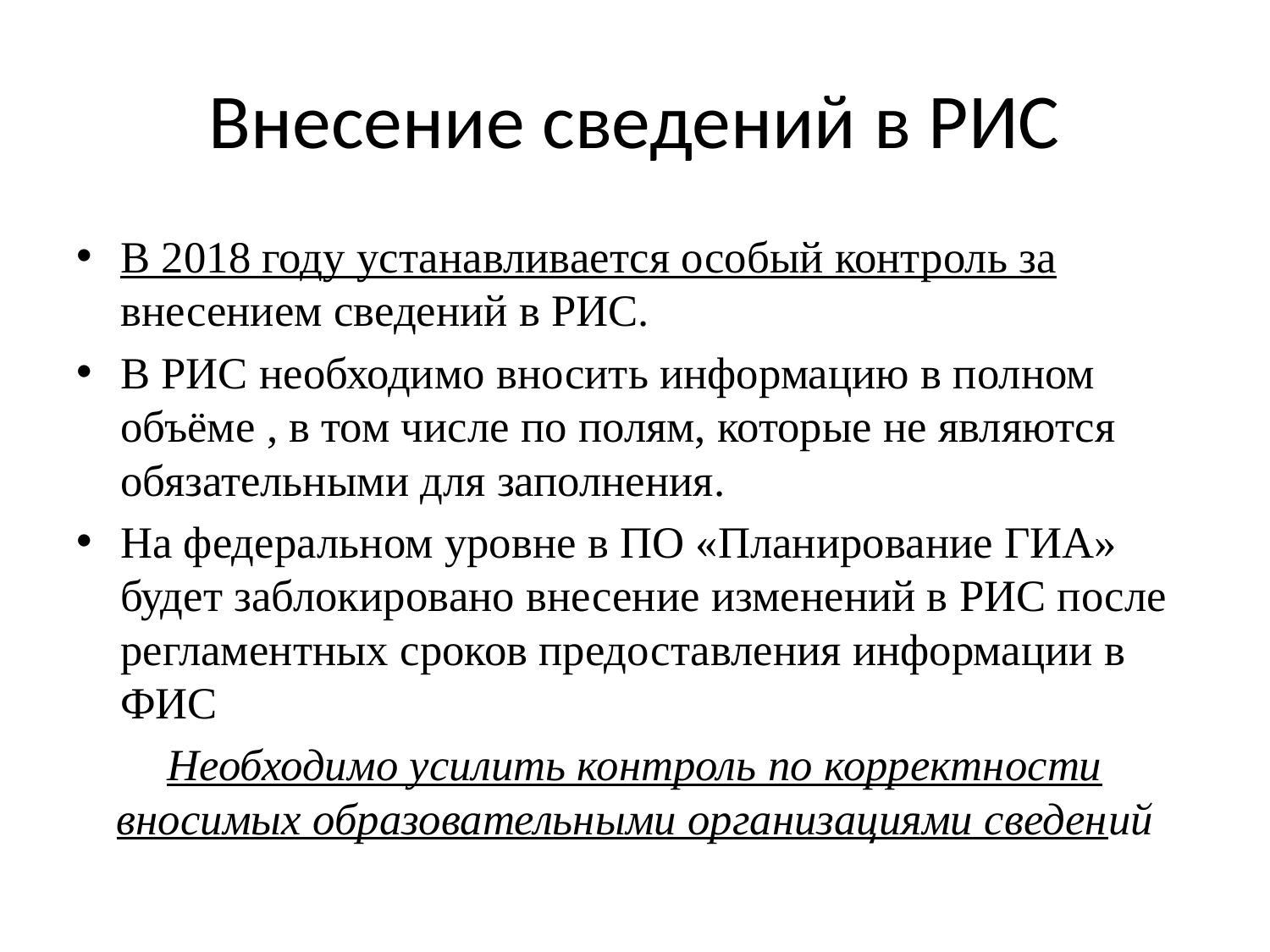

# Внесение сведений в РИС
В 2018 году устанавливается особый контроль за внесением сведений в РИС.
В РИС необходимо вносить информацию в полном объёме , в том числе по полям, которые не являются обязательными для заполнения.
На федеральном уровне в ПО «Планирование ГИА» будет заблокировано внесение изменений в РИС после регламентных сроков предоставления информации в ФИС
Необходимо усилить контроль по корректности вносимых образовательными организациями сведений